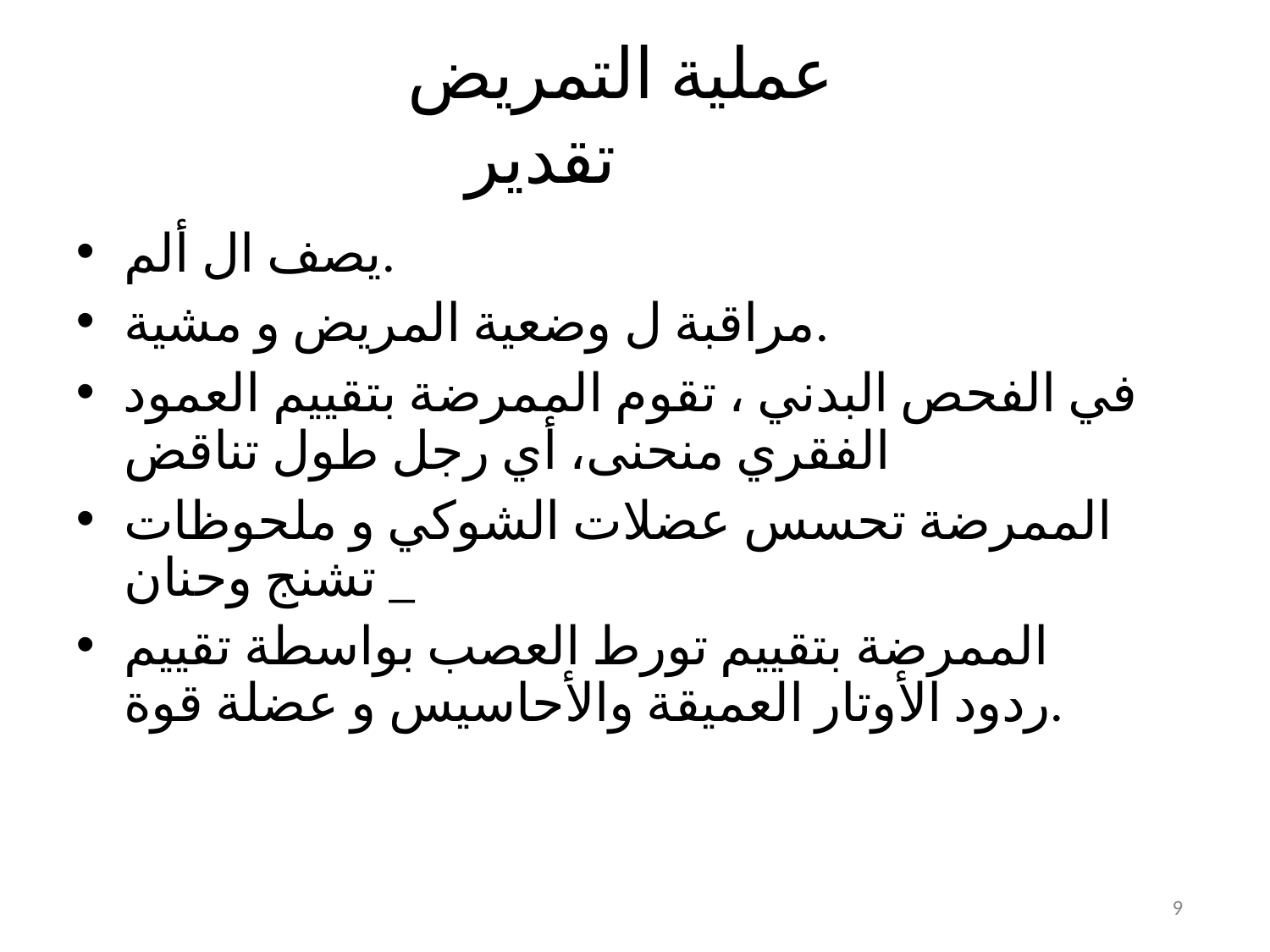

# عملية التمريض تقدير
يصف ال ألم.
مراقبة ل وضعية المريض و مشية.
في الفحص البدني ، تقوم الممرضة بتقييم العمود الفقري منحنى، أي رجل طول تناقض
الممرضة تحسس عضلات الشوكي و ملحوظات تشنج وحنان _
الممرضة بتقييم تورط العصب بواسطة تقييم ردود الأوتار العميقة والأحاسيس و عضلة قوة.
9